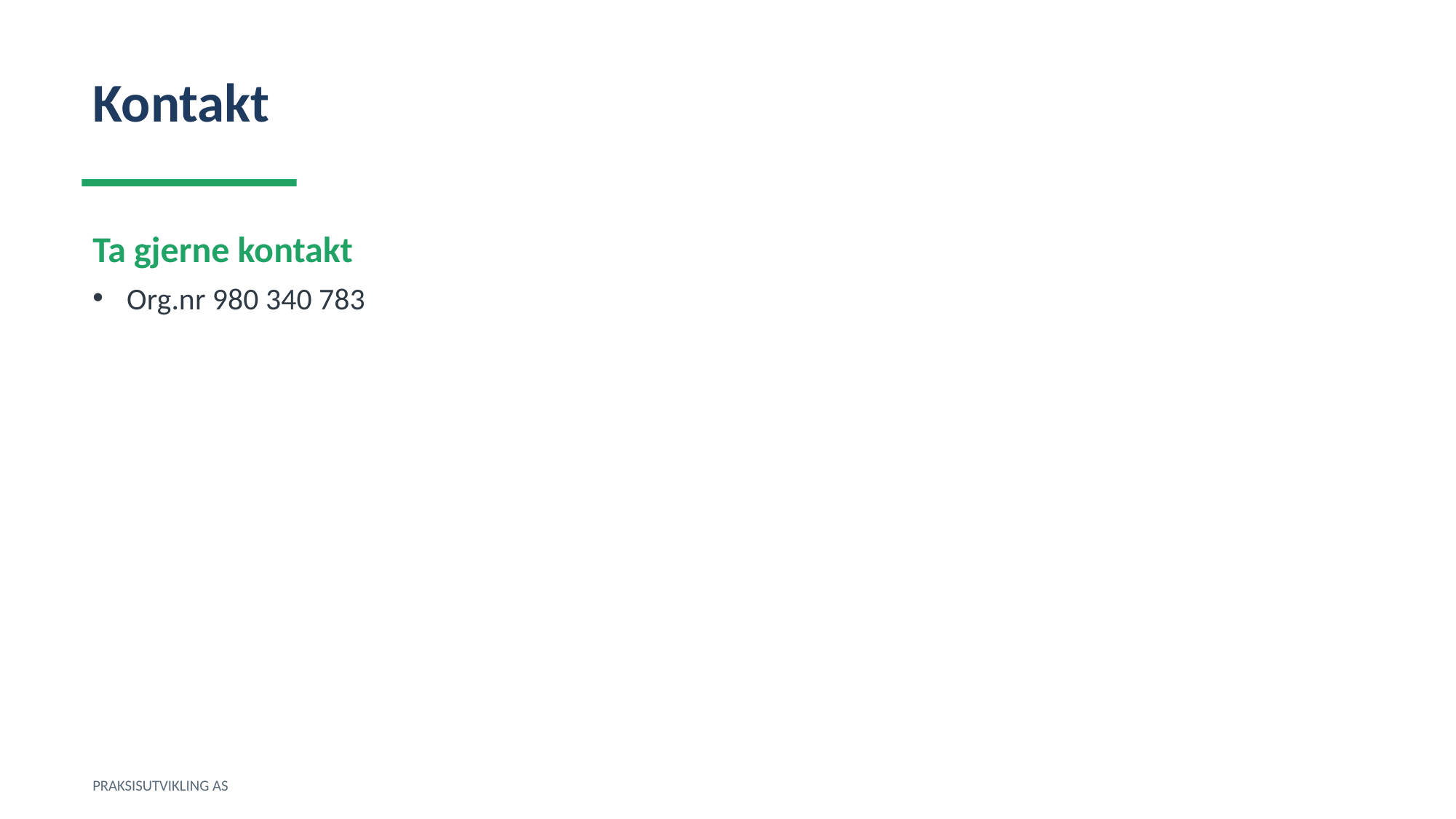

Kontakt

Ta gjerne kontakt
Org.nr 980 340 783
PRAKSISUTVIKLING AS